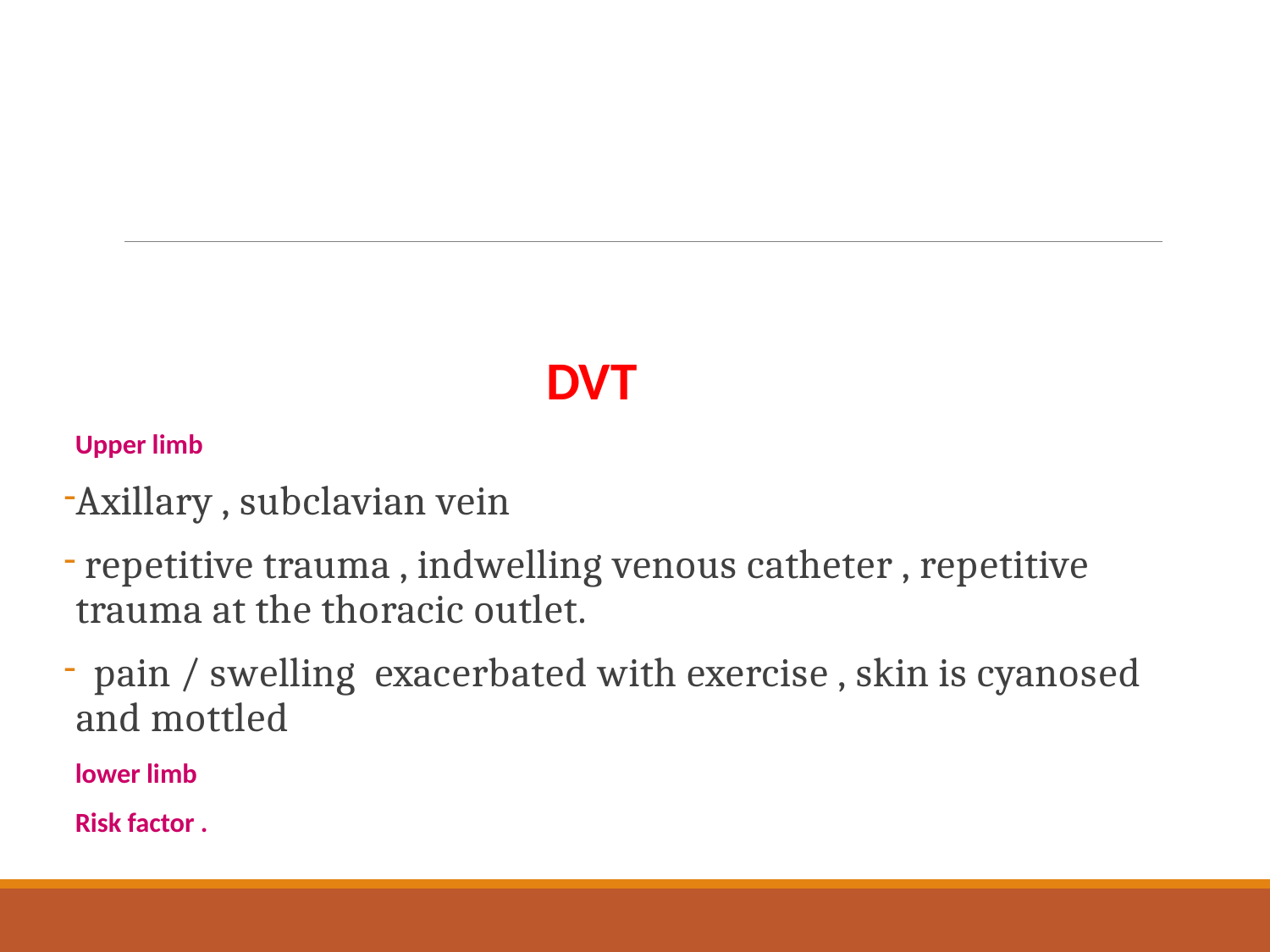

#
                                        DVT
Upper limb
Axillary , subclavian vein
 repetitive trauma , indwelling venous catheter , repetitive trauma at the thoracic outlet.
  pain / swelling  exacerbated with exercise , skin is cyanosed and mottled
lower limb
Risk factor .